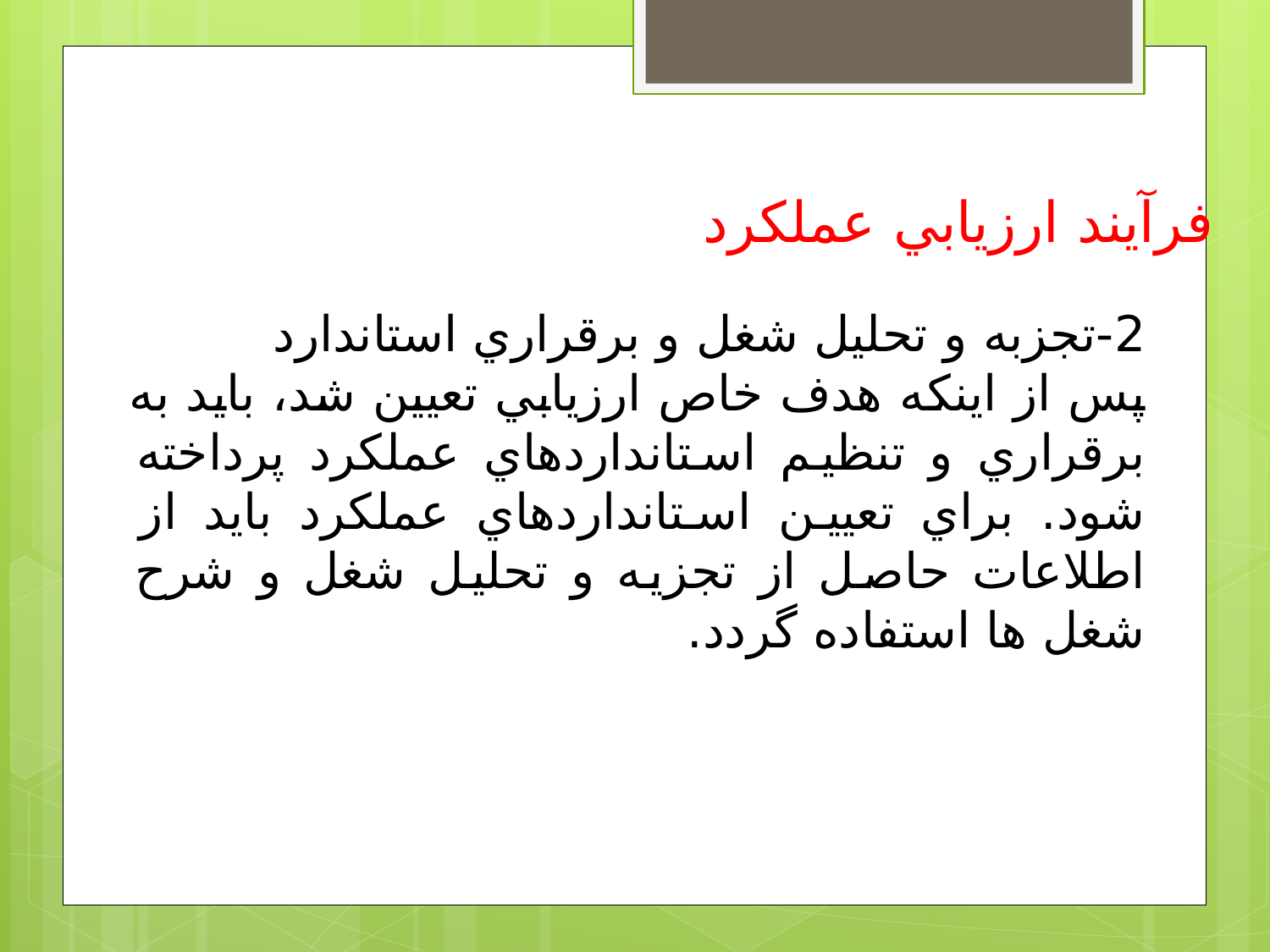

فرآيند ارزيابي عملكرد
2-تجزبه و تحليل شغل و برقراري استاندارد
پس از اينكه هدف خاص ارزيابي تعيين شد، بايد به برقراري و تنظيم استانداردهاي عملكرد پرداخته شود. براي تعيين استانداردهاي عملكرد بايد از اطلاعات حاصل از تجزيه و تحليل شغل و شرح شغل ها استفاده گردد.